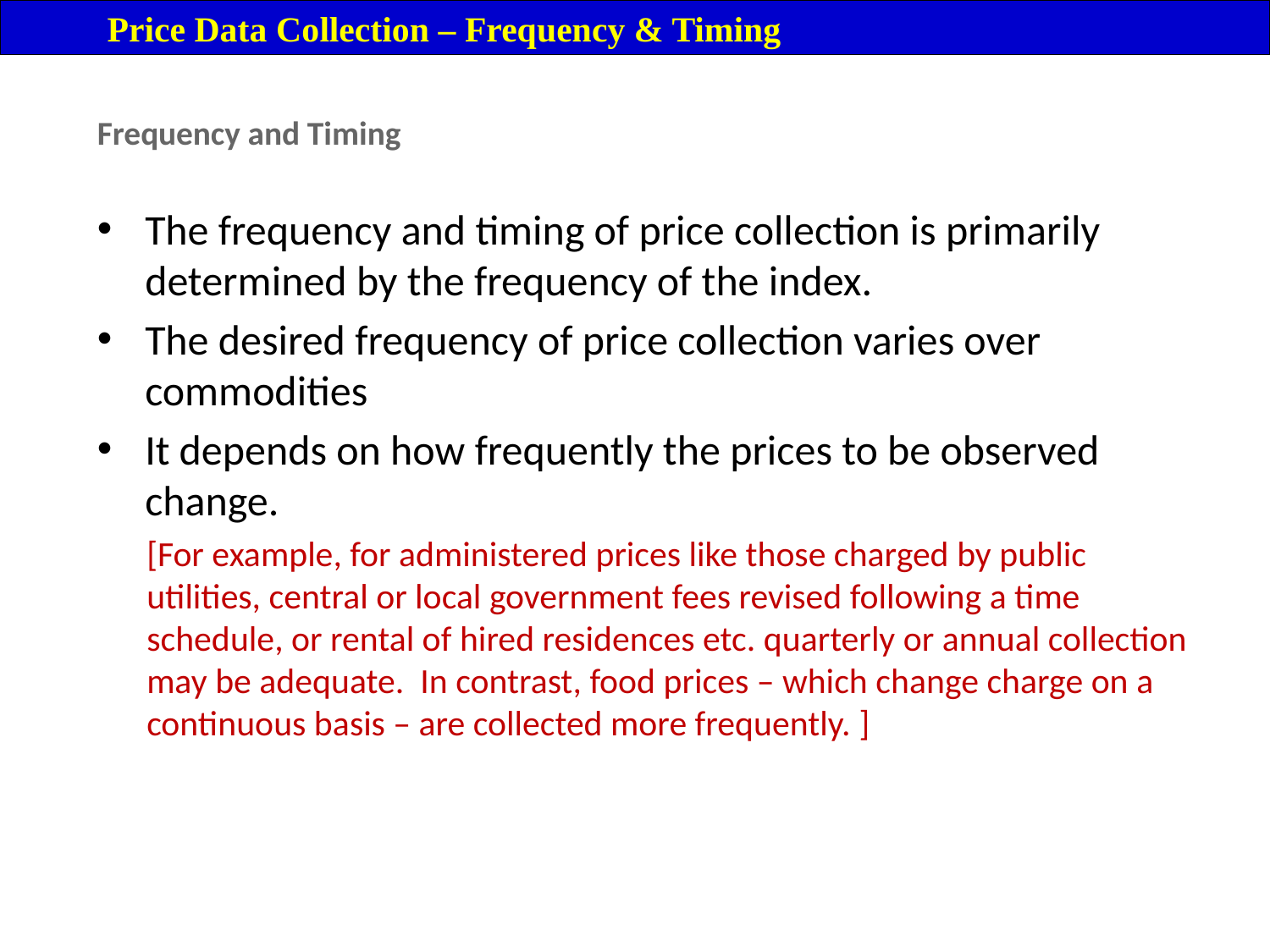

Price Data Collection – Frequency & Timing
Frequency and Timing
The frequency and timing of price collection is primarily determined by the frequency of the index.
The desired frequency of price collection varies over commodities
It depends on how frequently the prices to be observed change.
[For example, for administered prices like those charged by public utilities, central or local government fees revised following a time schedule, or rental of hired residences etc. quarterly or annual collection may be adequate.  In contrast, food prices – which change charge on a continuous basis – are collected more frequently. ]